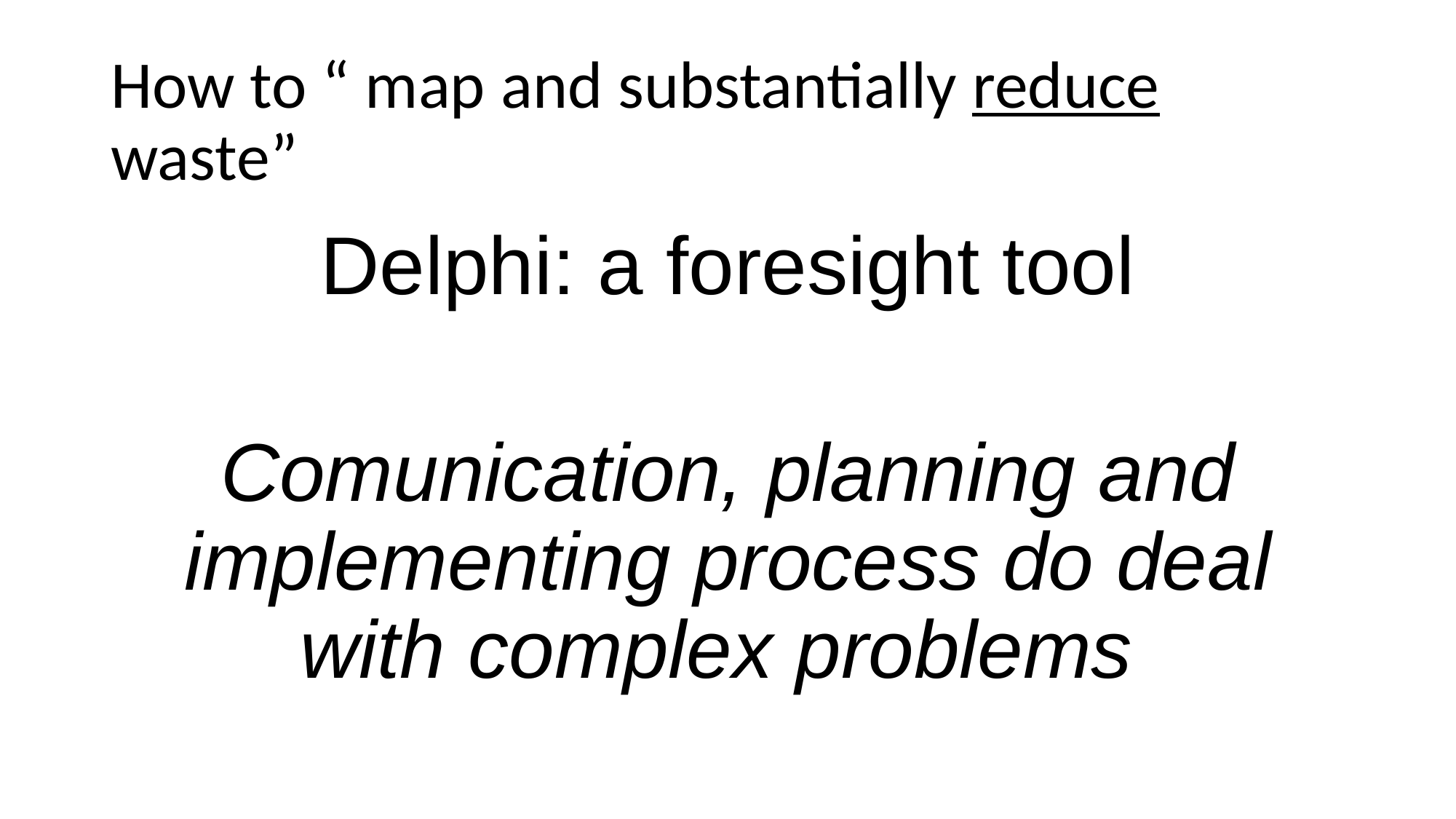

# How to “ map and substantially reduce waste”
Delphi: a foresight tool

Comunication, planning and implementing process do deal with complex problems